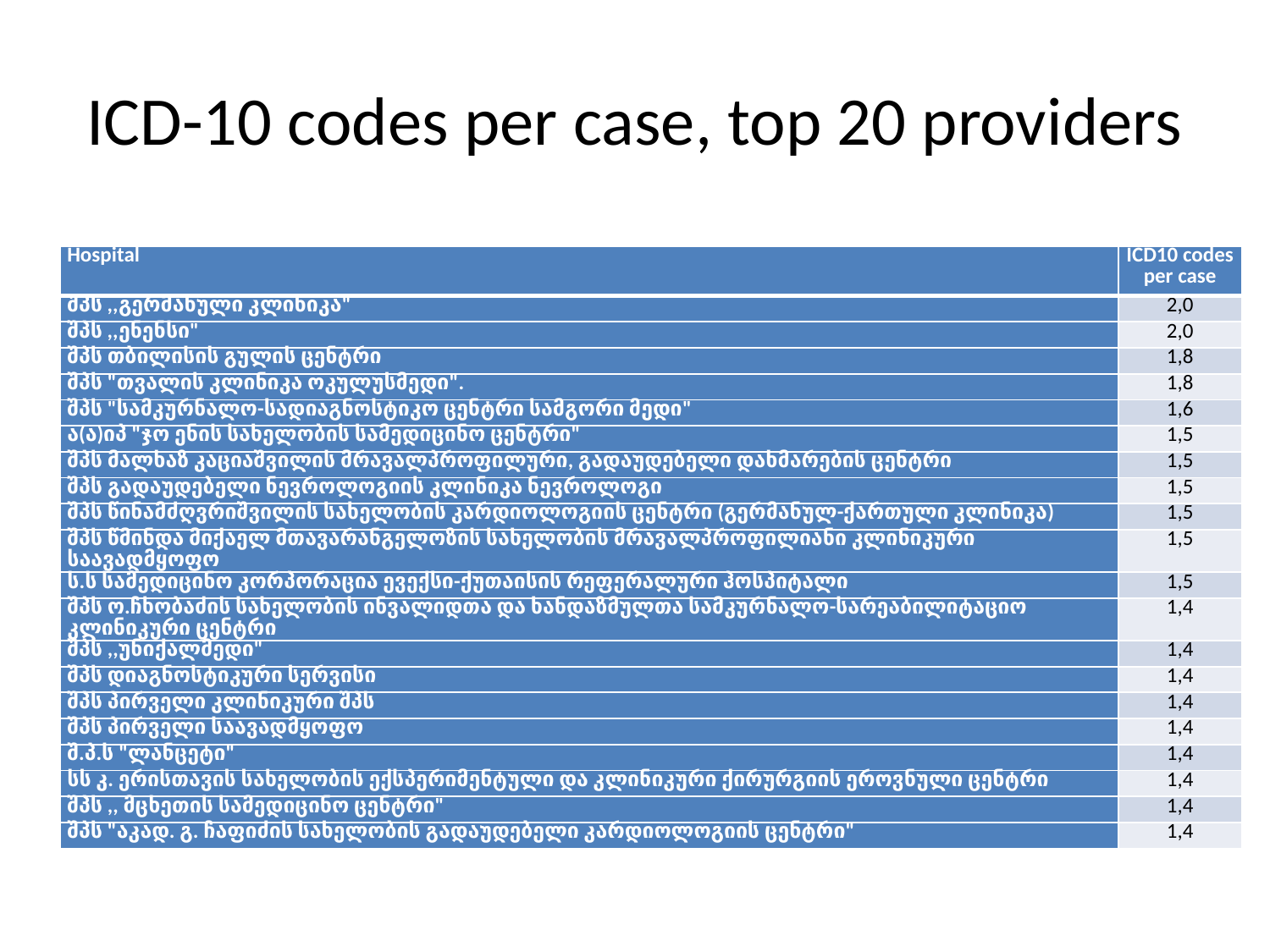

# ICD-10 codes per case, top 20 providers
| Hospital | ICD10 codes per case |
| --- | --- |
| შპს ,,გერმანული კლინიკა" | 2,0 |
| შპს ,,ენენსი" | 2,0 |
| შპს თბილისის გულის ცენტრი | 1,8 |
| შპს "თვალის კლინიკა ოკულუსმედი". | 1,8 |
| შპს "სამკურნალო-სადიაგნოსტიკო ცენტრი სამგორი მედი" | 1,6 |
| ა(ა)იპ "ჯო ენის სახელობის სამედიცინო ცენტრი" | 1,5 |
| შპს მალხაზ კაციაშვილის მრავალპროფილური, გადაუდებელი დახმარების ცენტრი | 1,5 |
| შპს გადაუდებელი ნევროლოგიის კლინიკა ნევროლოგი | 1,5 |
| შპს წინამძღვრიშვილის სახელობის კარდიოლოგიის ცენტრი (გერმანულ-ქართული კლინიკა) | 1,5 |
| შპს წმინდა მიქაელ მთავარანგელოზის სახელობის მრავალპროფილიანი კლინიკური საავადმყოფო | 1,5 |
| ს.ს სამედიცინო კორპორაცია ევექსი-ქუთაისის რეფერალური ჰოსპიტალი | 1,5 |
| შპს ო.ჩხობაძის სახელობის ინვალიდთა და ხანდაზმულთა სამკურნალო-სარეაბილიტაციო კლინიკური ცენტრი | 1,4 |
| შპს ,,უნიქალმედი" | 1,4 |
| შპს დიაგნოსტიკური სერვისი | 1,4 |
| შპს პირველი კლინიკური შპს | 1,4 |
| შპს პირველი საავადმყოფო | 1,4 |
| შ.პ.ს "ლანცეტი" | 1,4 |
| სს კ. ერისთავის სახელობის ექსპერიმენტული და კლინიკური ქირურგიის ეროვნული ცენტრი | 1,4 |
| შპს ,, მცხეთის სამედიცინო ცენტრი" | 1,4 |
| შპს "აკად. გ. ჩაფიძის სახელობის გადაუდებელი კარდიოლოგიის ცენტრი" | 1,4 |